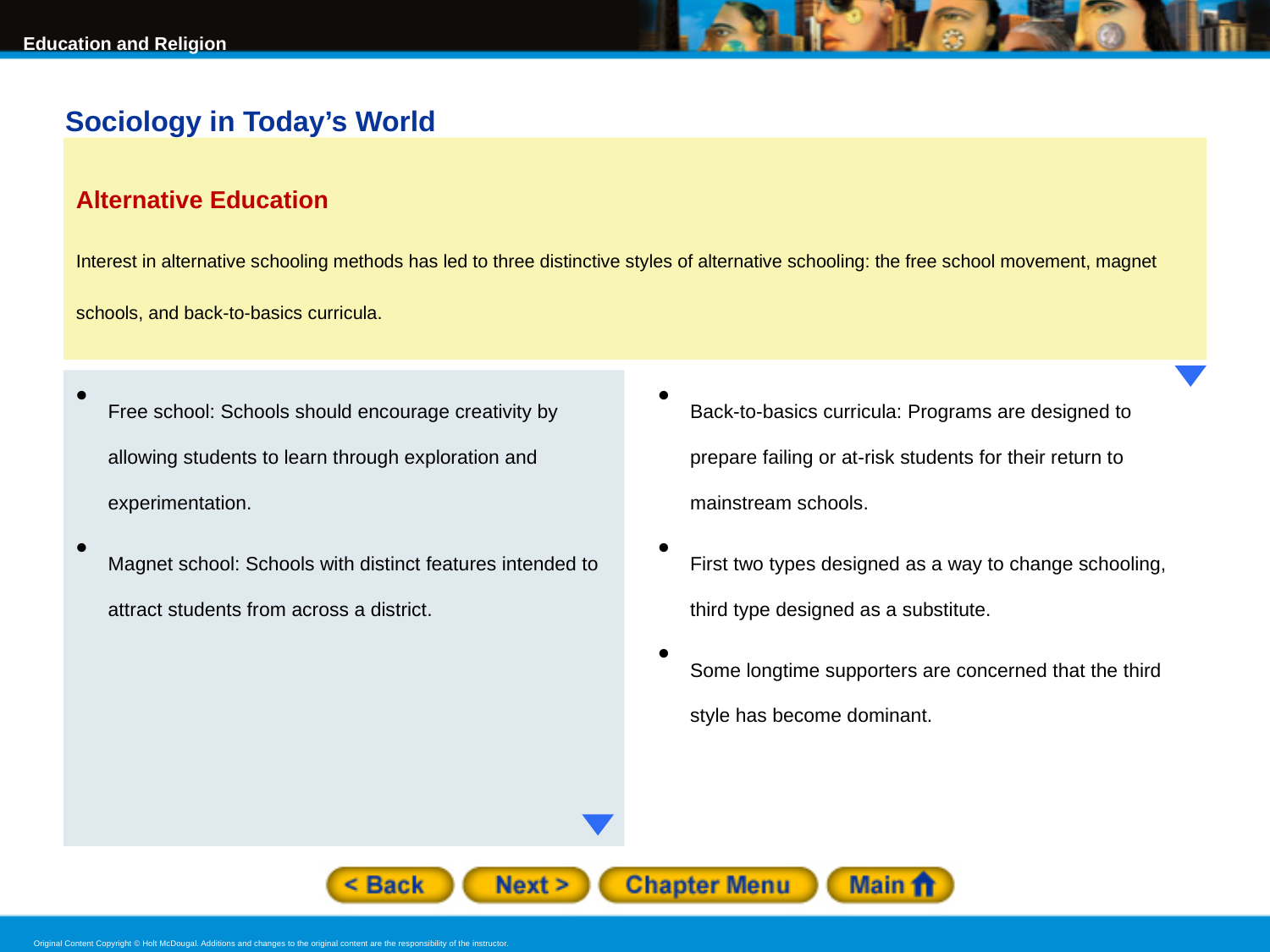

Sociology in Today’s World
Alternative Education
Interest in alternative schooling methods has led to three distinctive styles of alternative schooling: the free school movement, magnet schools, and back-to-basics curricula.

Free school: Schools should encourage creativity by allowing students to learn through exploration and experimentation.
Magnet school: Schools with distinct features intended to attract students from across a district.
Back-to-basics curricula: Programs are designed to prepare failing or at-risk students for their return to mainstream schools.
First two types designed as a way to change schooling, third type designed as a substitute.
Some longtime supporters are concerned that the third style has become dominant.